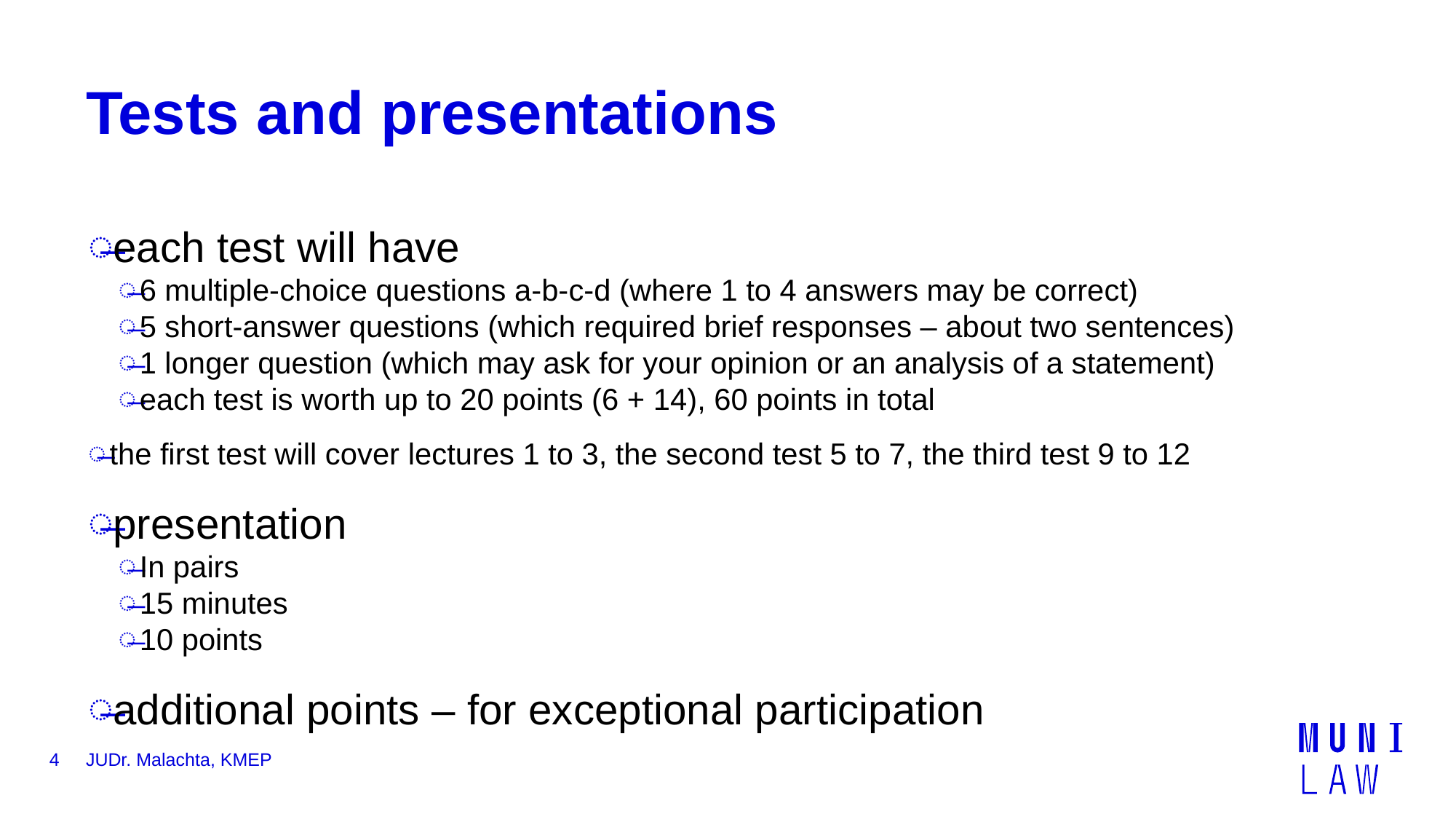

# Tests and presentations
each test will have
6 multiple-choice questions a-b-c-d (where 1 to 4 answers may be correct)
5 short-answer questions (which required brief responses – about two sentences)
1 longer question (which may ask for your opinion or an analysis of a statement)
each test is worth up to 20 points (6 + 14), 60 points in total
the first test will cover lectures 1 to 3, the second test 5 to 7, the third test 9 to 12
presentation
In pairs
15 minutes
10 points
additional points – for exceptional participation

4
JUDr. Malachta, KMEP